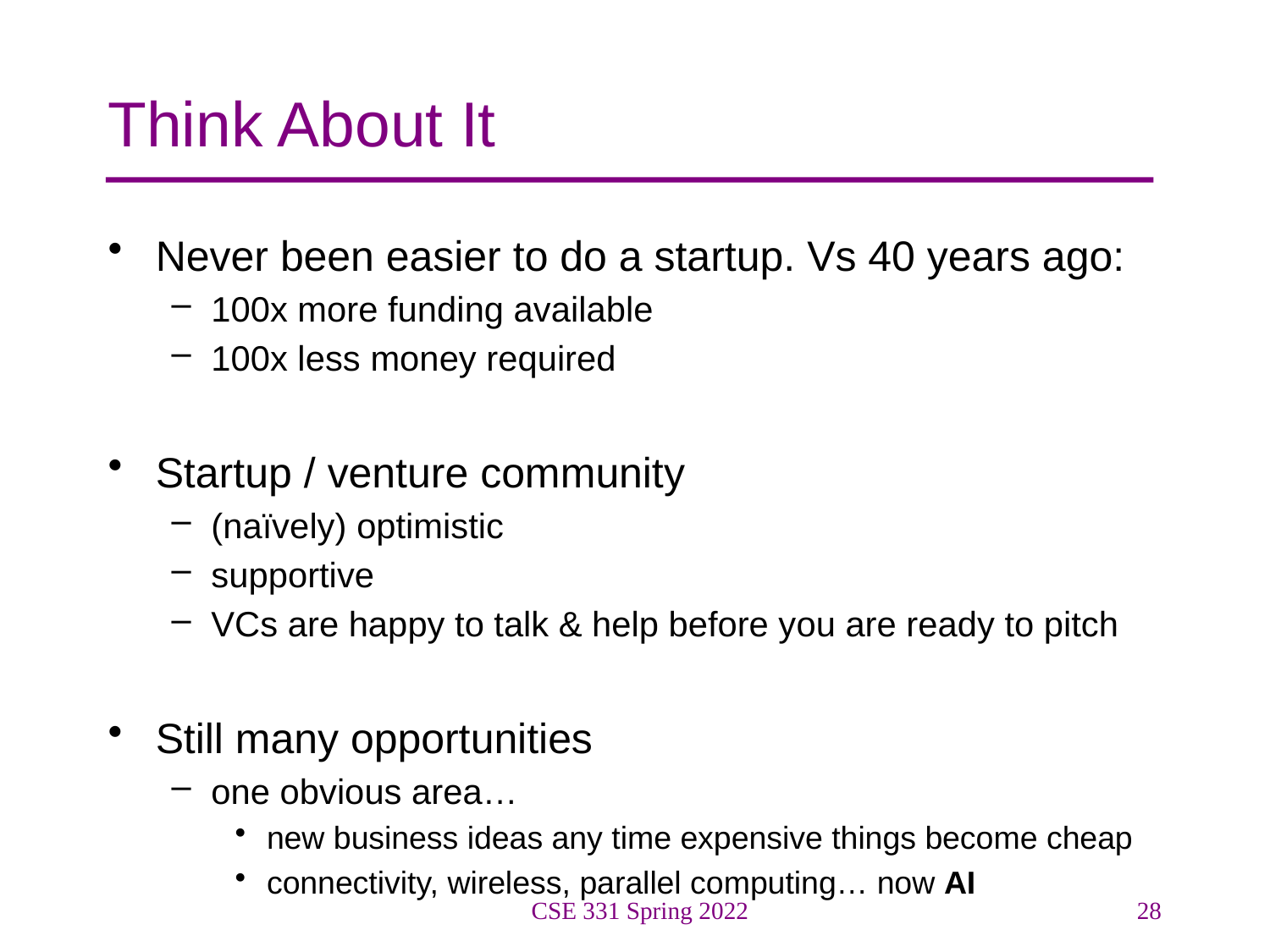

# Think About It
Never been easier to do a startup. Vs 40 years ago:
100x more funding available
100x less money required

Startup / venture community
(naïvely) optimistic
supportive
VCs are happy to talk & help before you are ready to pitch

Still many opportunities
one obvious area…
new business ideas any time expensive things become cheap
connectivity, wireless, parallel computing… now AI
CSE 331 Spring 2022
28